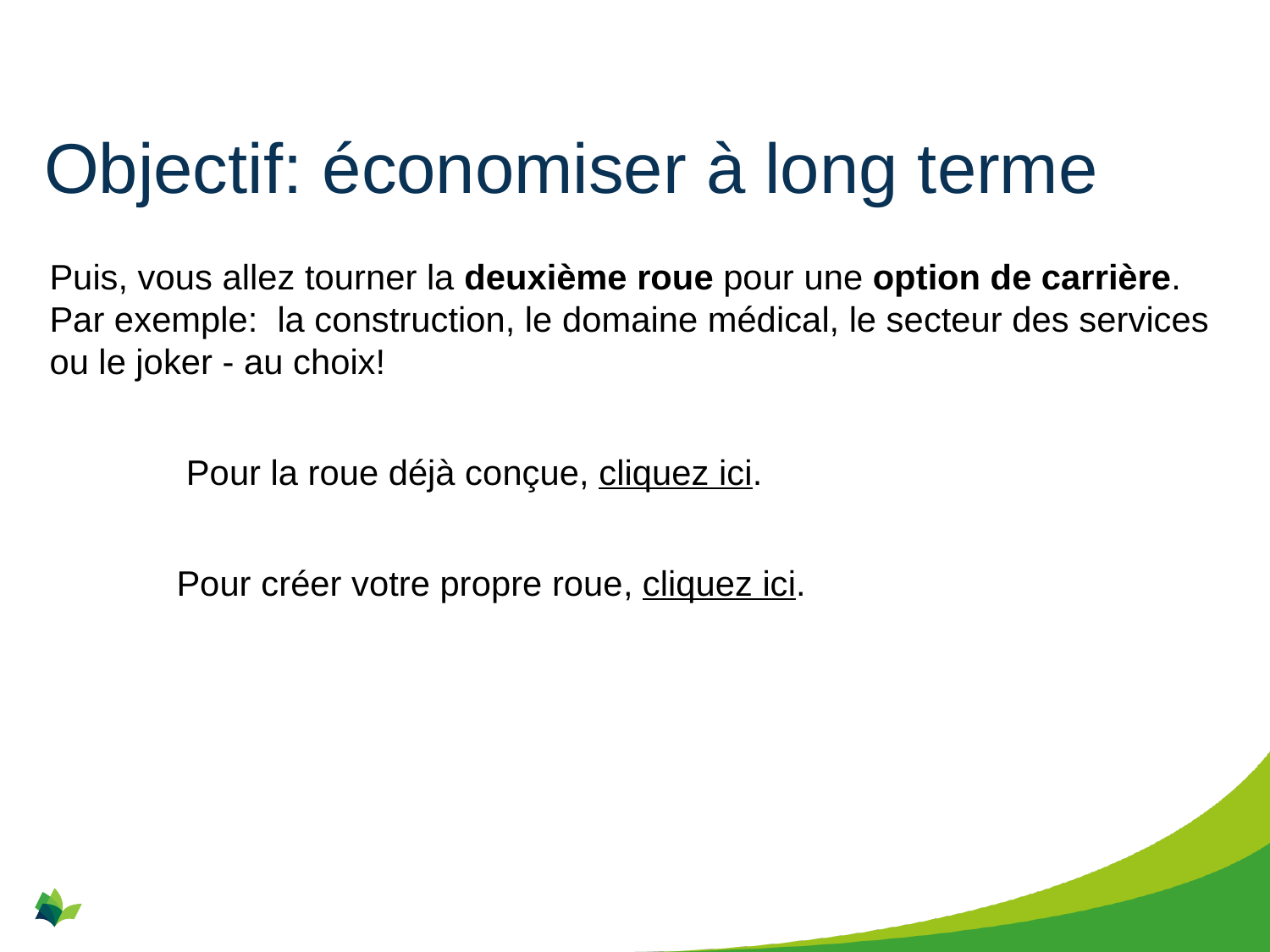

# Objectif: économiser à long terme
Puis, vous allez tourner la deuxième roue pour une option de carrière. Par exemple:  la construction, le domaine médical, le secteur des services ou le joker - au choix!

	 Pour la roue déjà conçue, cliquez ici.

	Pour créer votre propre roue, cliquez ici.